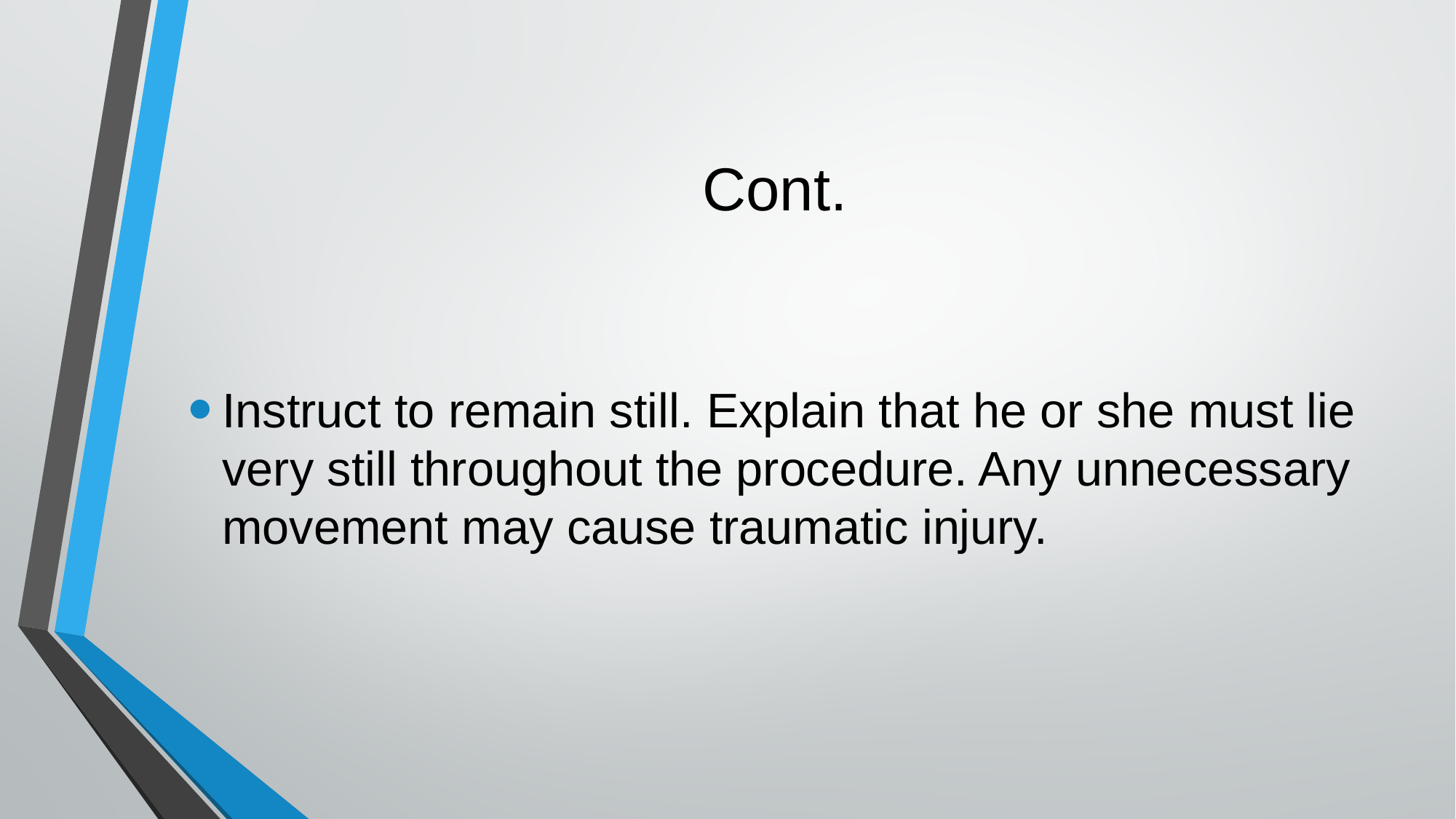

# Cont.
Instruct to remain still. Explain that he or she must lie very still throughout the procedure. Any unnecessary movement may cause traumatic injury.